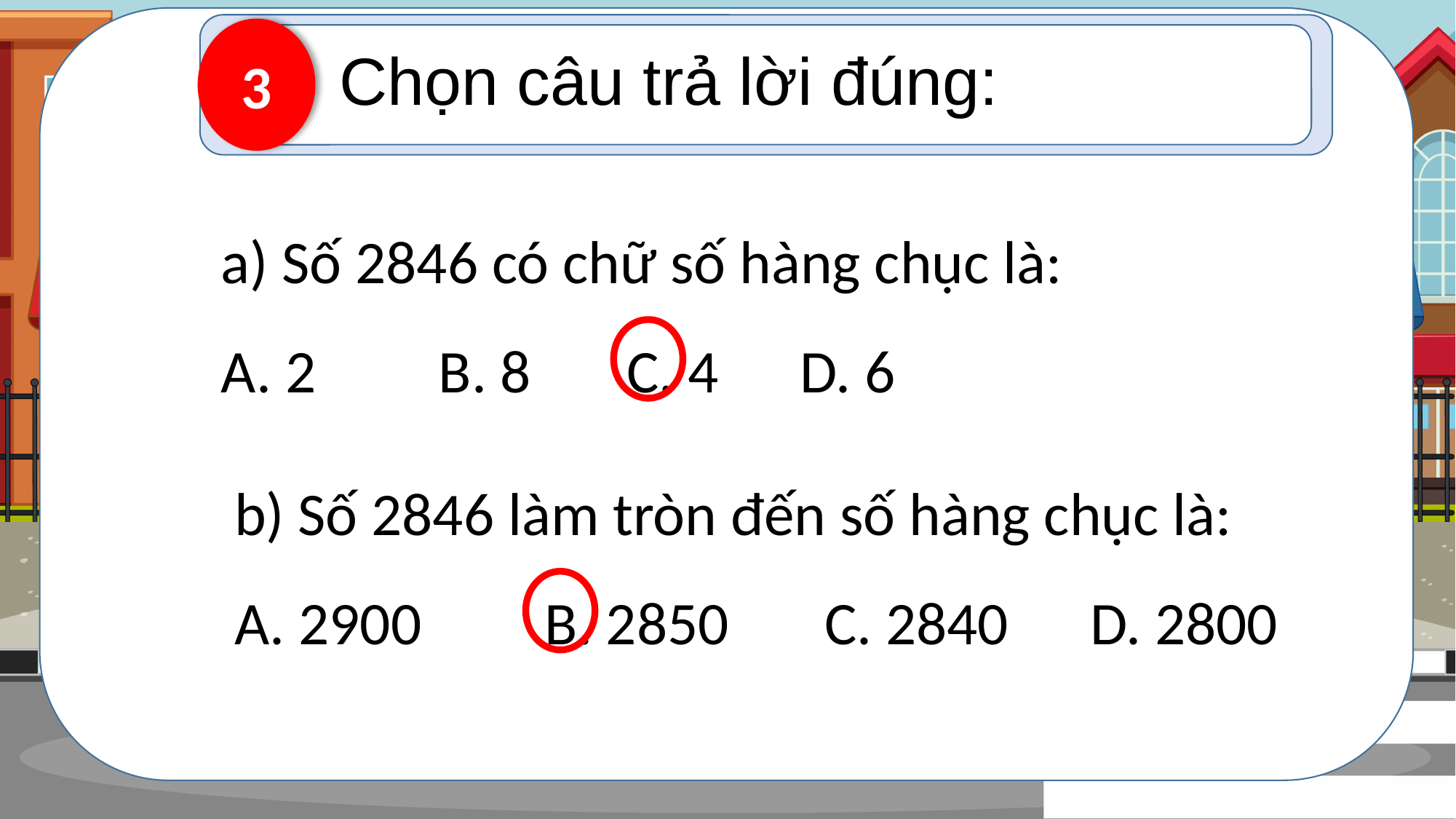

3
Chọn câu trả lời đúng:
 Số 2846 có chữ số hàng chục là:
A. 2         B. 8       C. 4      D. 6

b) Số 2846 làm tròn đến số hàng chục là:
A. 2900         B. 2850       C. 2840      D. 2800